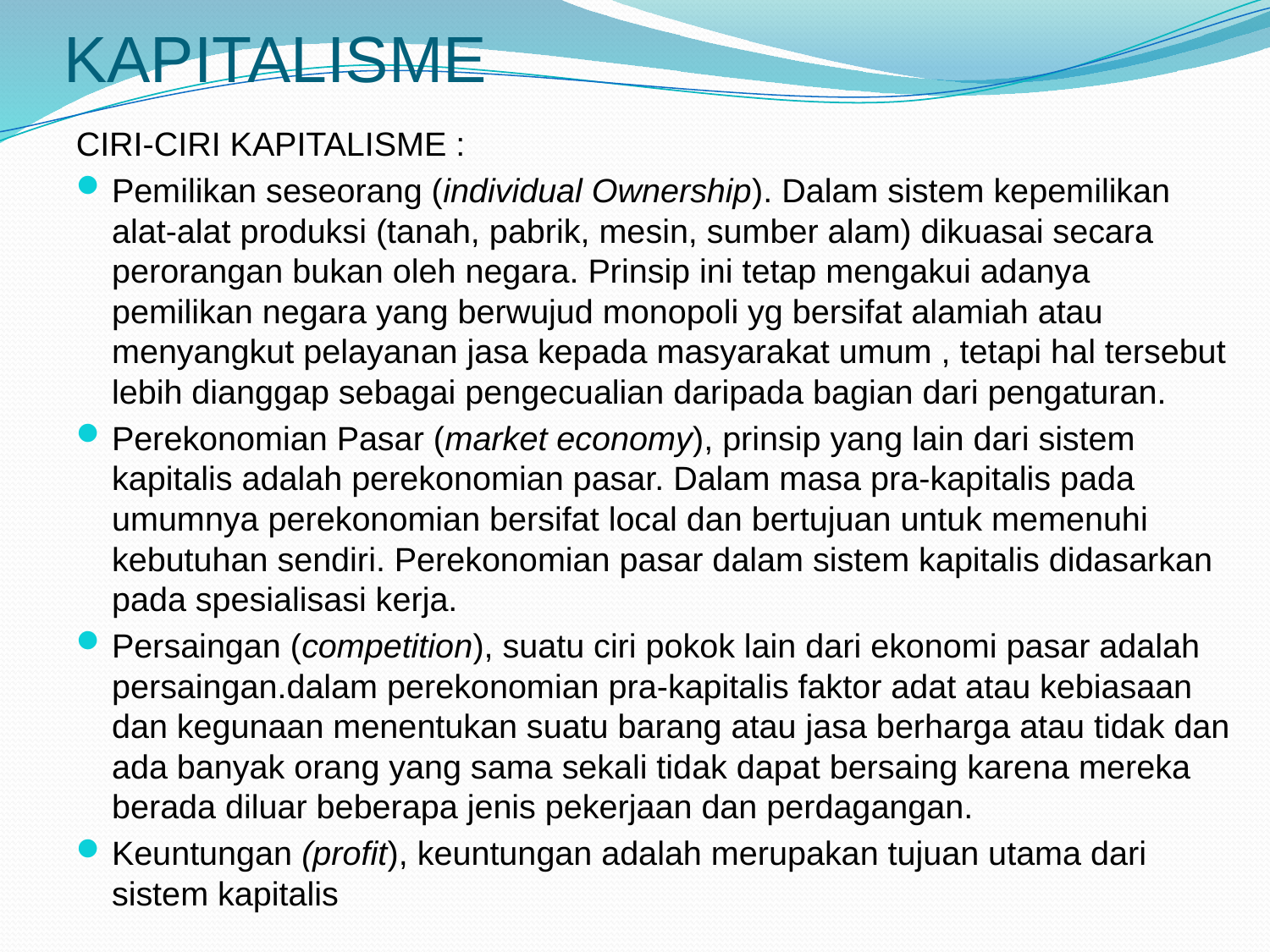

# KAPITALISME
CIRI-CIRI KAPITALISME :
Pemilikan seseorang (individual Ownership). Dalam sistem kepemilikan alat-alat produksi (tanah, pabrik, mesin, sumber alam) dikuasai secara perorangan bukan oleh negara. Prinsip ini tetap mengakui adanya pemilikan negara yang berwujud monopoli yg bersifat alamiah atau menyangkut pelayanan jasa kepada masyarakat umum , tetapi hal tersebut lebih dianggap sebagai pengecualian daripada bagian dari pengaturan.
Perekonomian Pasar (market economy), prinsip yang lain dari sistem kapitalis adalah perekonomian pasar. Dalam masa pra-kapitalis pada umumnya perekonomian bersifat local dan bertujuan untuk memenuhi kebutuhan sendiri. Perekonomian pasar dalam sistem kapitalis didasarkan pada spesialisasi kerja.
Persaingan (competition), suatu ciri pokok lain dari ekonomi pasar adalah persaingan.dalam perekonomian pra-kapitalis faktor adat atau kebiasaan dan kegunaan menentukan suatu barang atau jasa berharga atau tidak dan ada banyak orang yang sama sekali tidak dapat bersaing karena mereka berada diluar beberapa jenis pekerjaan dan perdagangan.
Keuntungan (profit), keuntungan adalah merupakan tujuan utama dari sistem kapitalis